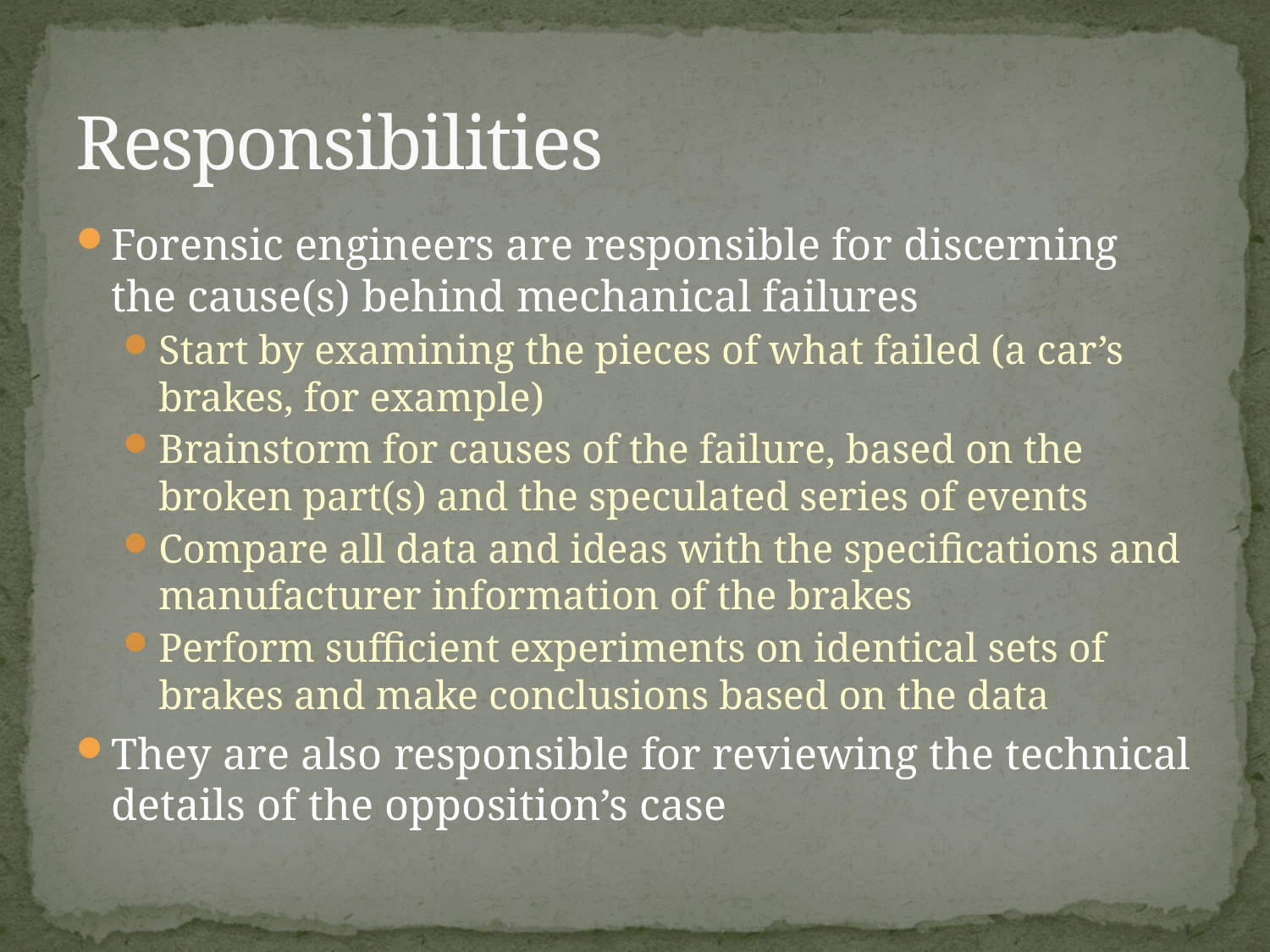

# Responsibilities
Forensic engineers are responsible for discerning the cause(s) behind mechanical failures
Start by examining the pieces of what failed (a car’s brakes, for example)
Brainstorm for causes of the failure, based on the broken part(s) and the speculated series of events
Compare all data and ideas with the specifications and manufacturer information of the brakes
Perform sufficient experiments on identical sets of brakes and make conclusions based on the data
They are also responsible for reviewing the technical details of the opposition’s case